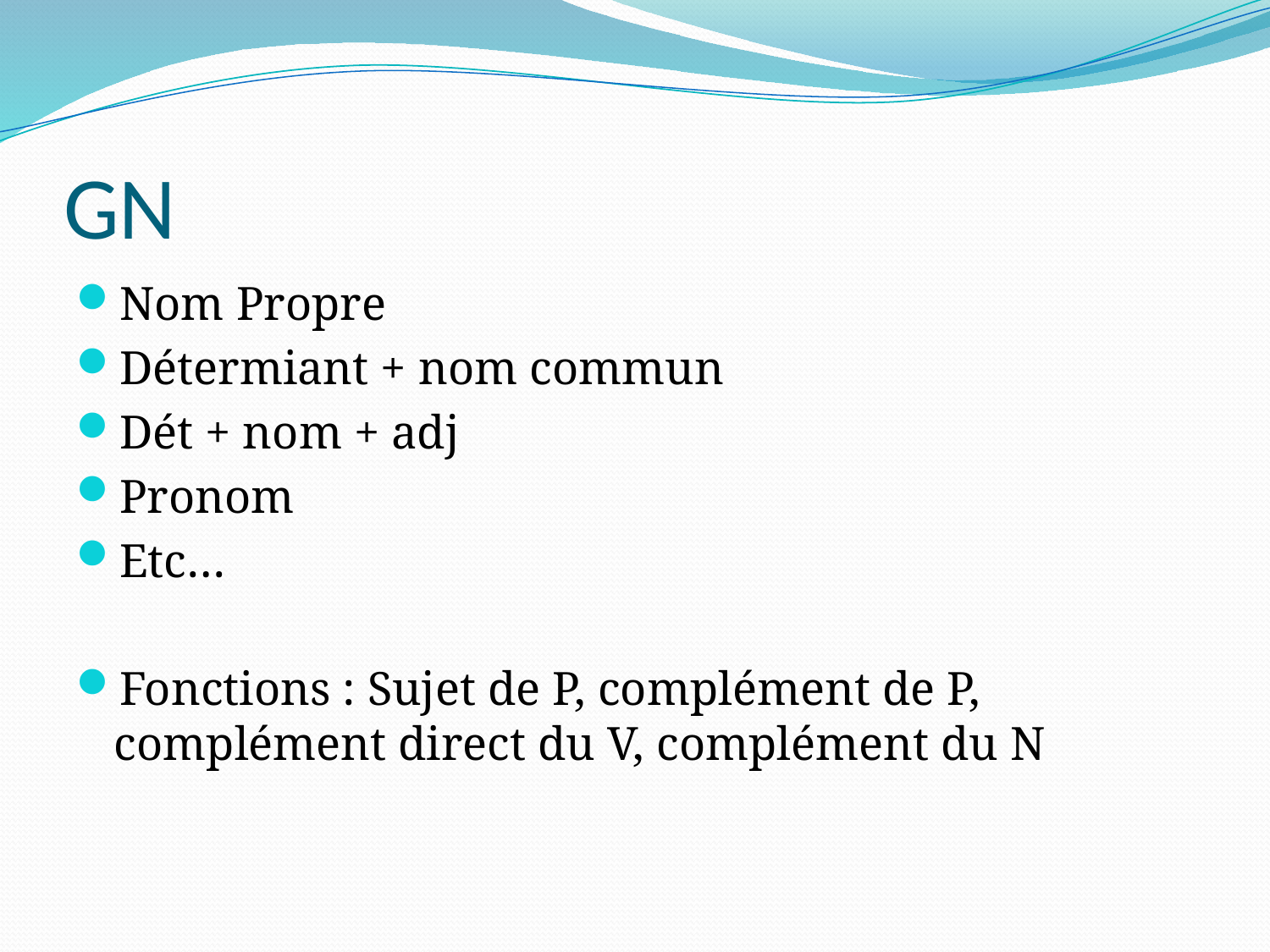

# GN
Nom Propre
Détermiant + nom commun
Dét + nom + adj
Pronom
Etc…

Fonctions : Sujet de P, complément de P, complément direct du V, complément du N